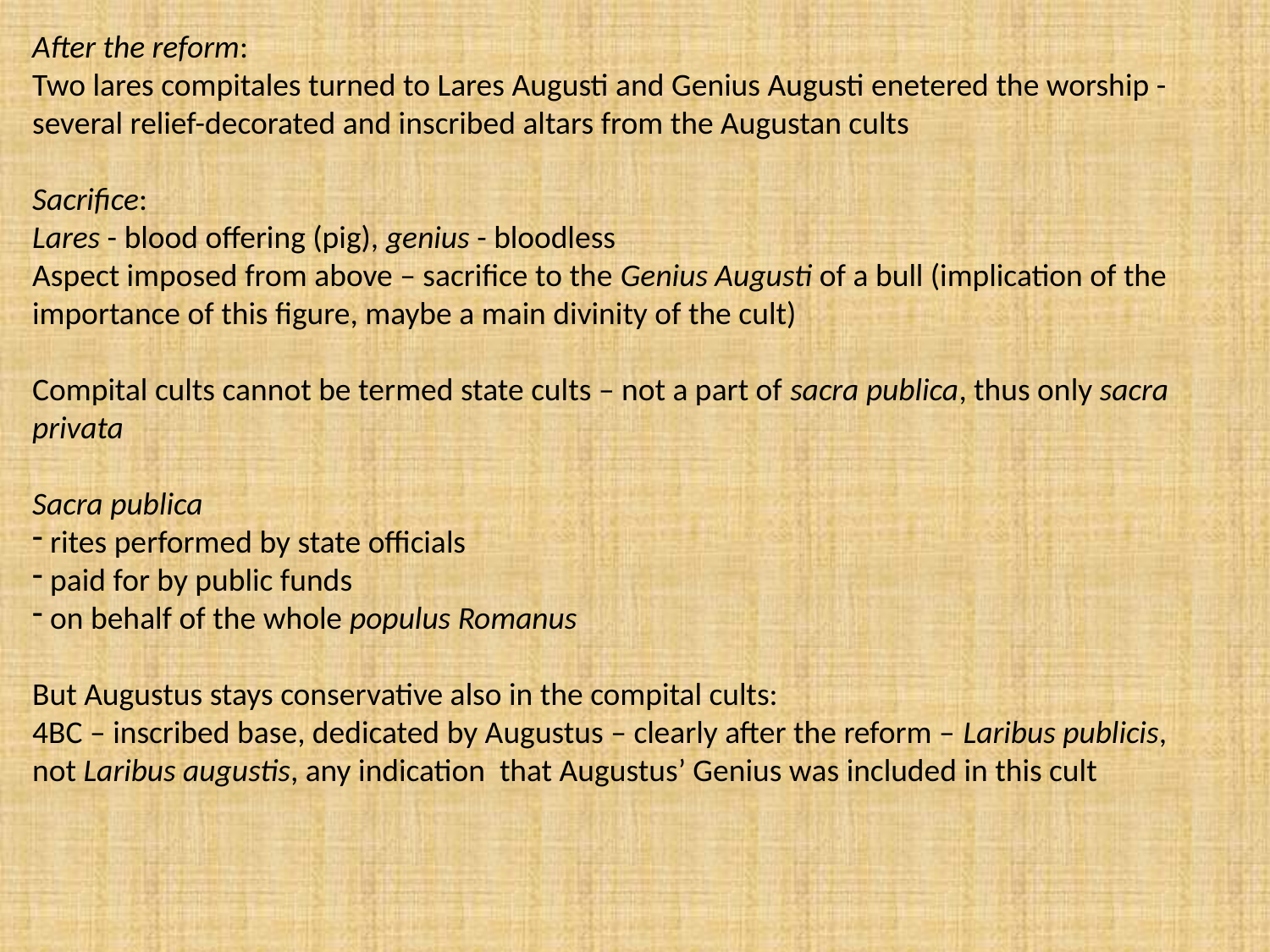

After the reform:
Two lares compitales turned to Lares Augusti and Genius Augusti enetered the worship - several relief-decorated and inscribed altars from the Augustan cults

Sacrifice:
Lares - blood offering (pig), genius - bloodless
Aspect imposed from above – sacrifice to the Genius Augusti of a bull (implication of the importance of this figure, maybe a main divinity of the cult)

Compital cults cannot be termed state cults – not a part of sacra publica, thus only sacra privata

Sacra publica
 rites performed by state officials
 paid for by public funds
 on behalf of the whole populus Romanus

But Augustus stays conservative also in the compital cults:
4BC – inscribed base, dedicated by Augustus – clearly after the reform – Laribus publicis, not Laribus augustis, any indication  that Augustus’ Genius was included in this cult